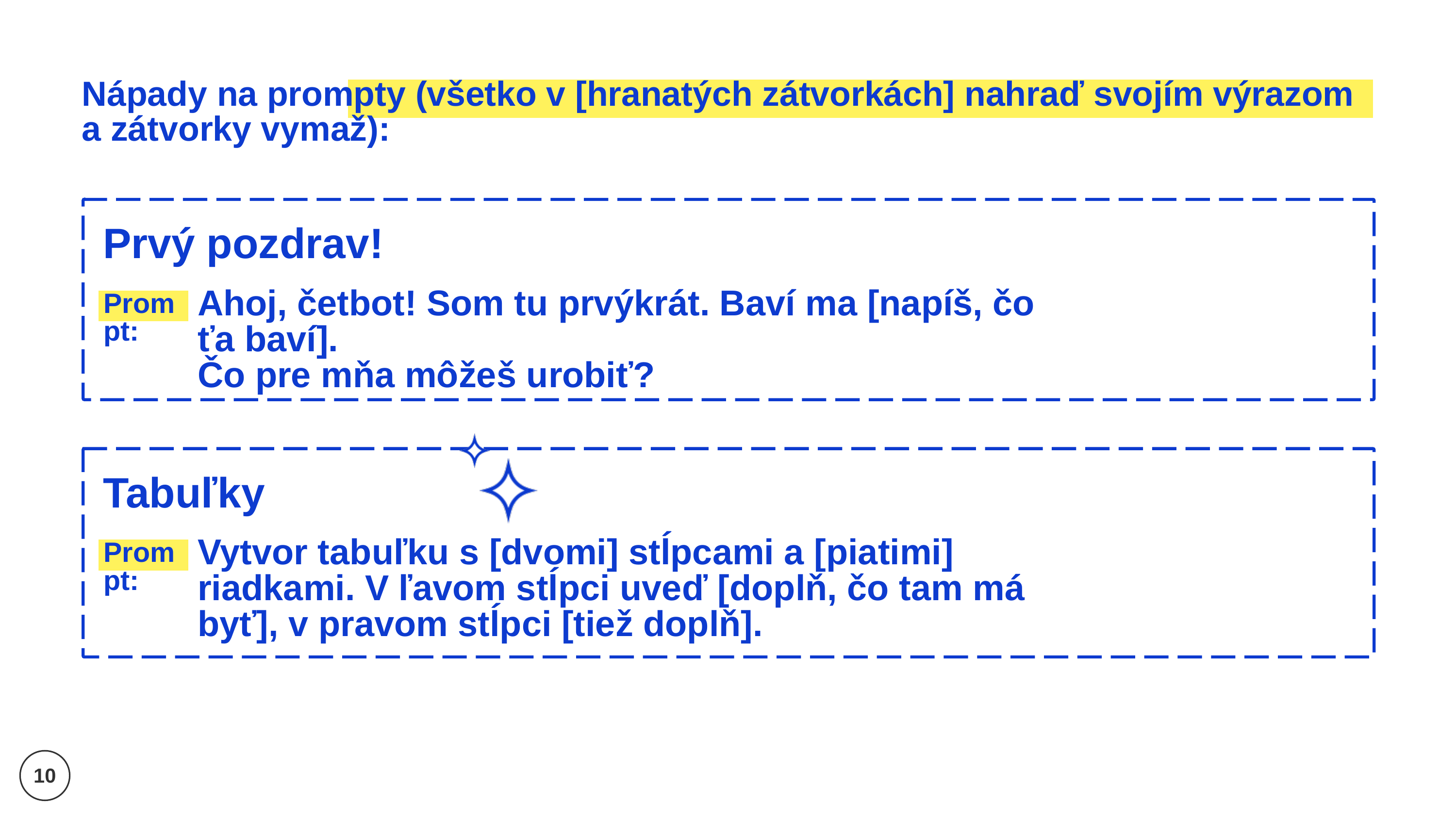

Nápady na prompty (všetko v [hranatých zátvorkách] nahraď svojím výrazom a zátvorky vymaž):

Prvý pozdrav!
Ahoj, četbot! Som tu prvýkrát. Baví ma [napíš, čo ťa baví].
Čo pre mňa môžeš urobiť?

Prompt:

Tabuľky
Vytvor tabuľku s [dvomi] stĺpcami a [piatimi] riadkami. V ľavom stĺpci uveď [doplň, čo tam má byť], v pravom stĺpci [tiež doplň].

Prompt:

10